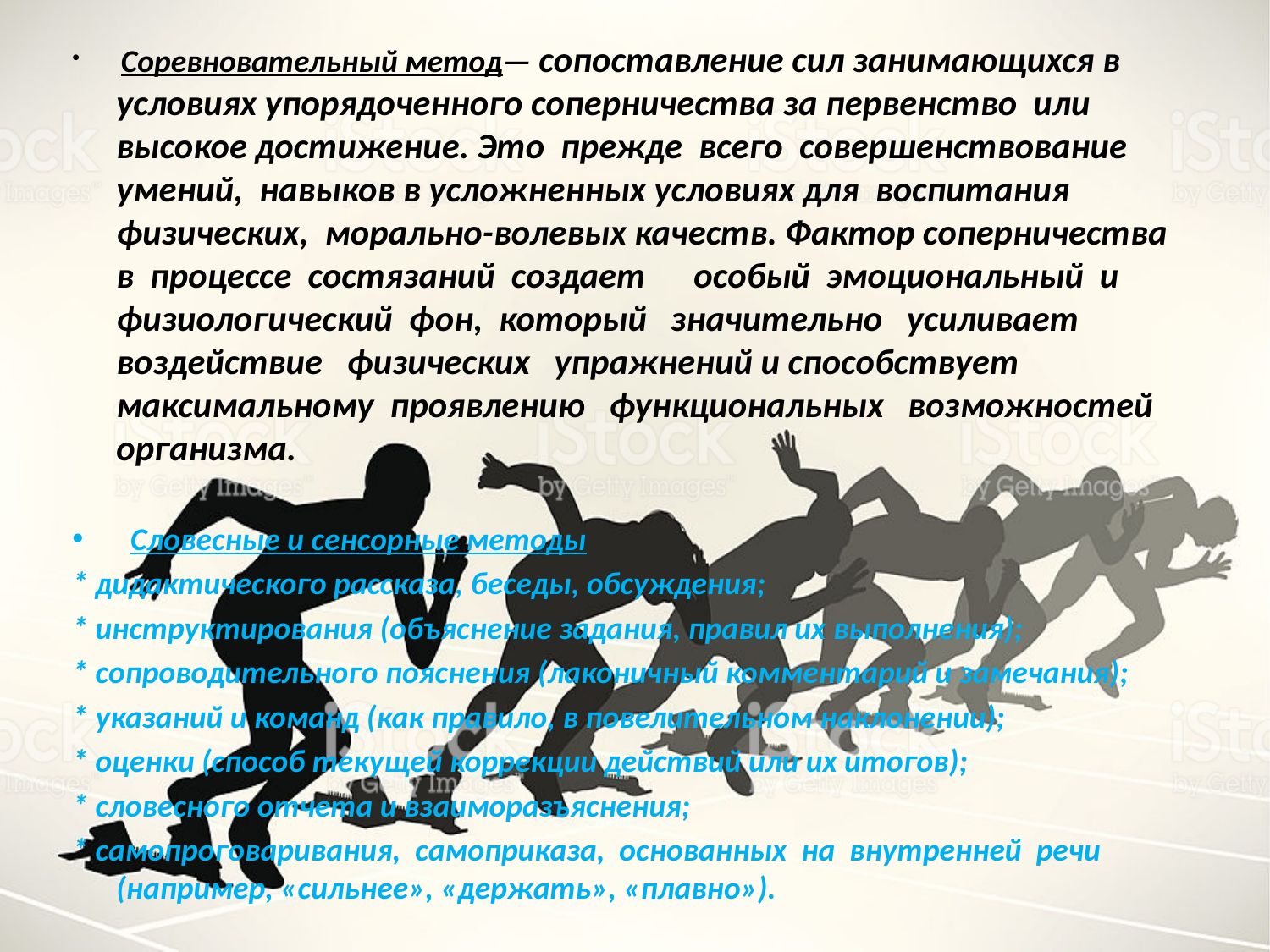

Соревновательный метод— сопоставление сил занимающихся в условиях упорядоченного соперничества за первенство  или высокое достижение. Это  прежде  всего  совершенствование  умений,  навыков в усложненных условиях для  воспитания  физических,  морально-волевых качеств. Фактор соперничества в  процессе  состязаний  создает      особый  эмоциональный  и  физиологический  фон,  который   значительно   усиливает   воздействие   физических   упражнений и способствует максимальному  проявлению   функциональных   возможностей   организма.

  Словесные и сенсорные методы
* дидактического рассказа, беседы, обсуждения;
* инструктирования (объяснение задания, правил их выполнения);
* сопроводительного пояснения (лаконичный комментарий и замечания);
* указаний и команд (как правило, в повелительном наклонении);
* оценки (способ текущей коррекции действий или их итогов);
* словесного отчета и взаиморазъяснения;
* самопроговаривания,  самоприказа,  основанных  на  внутренней  речи (например, «сильнее», «держать», «плавно»).
#